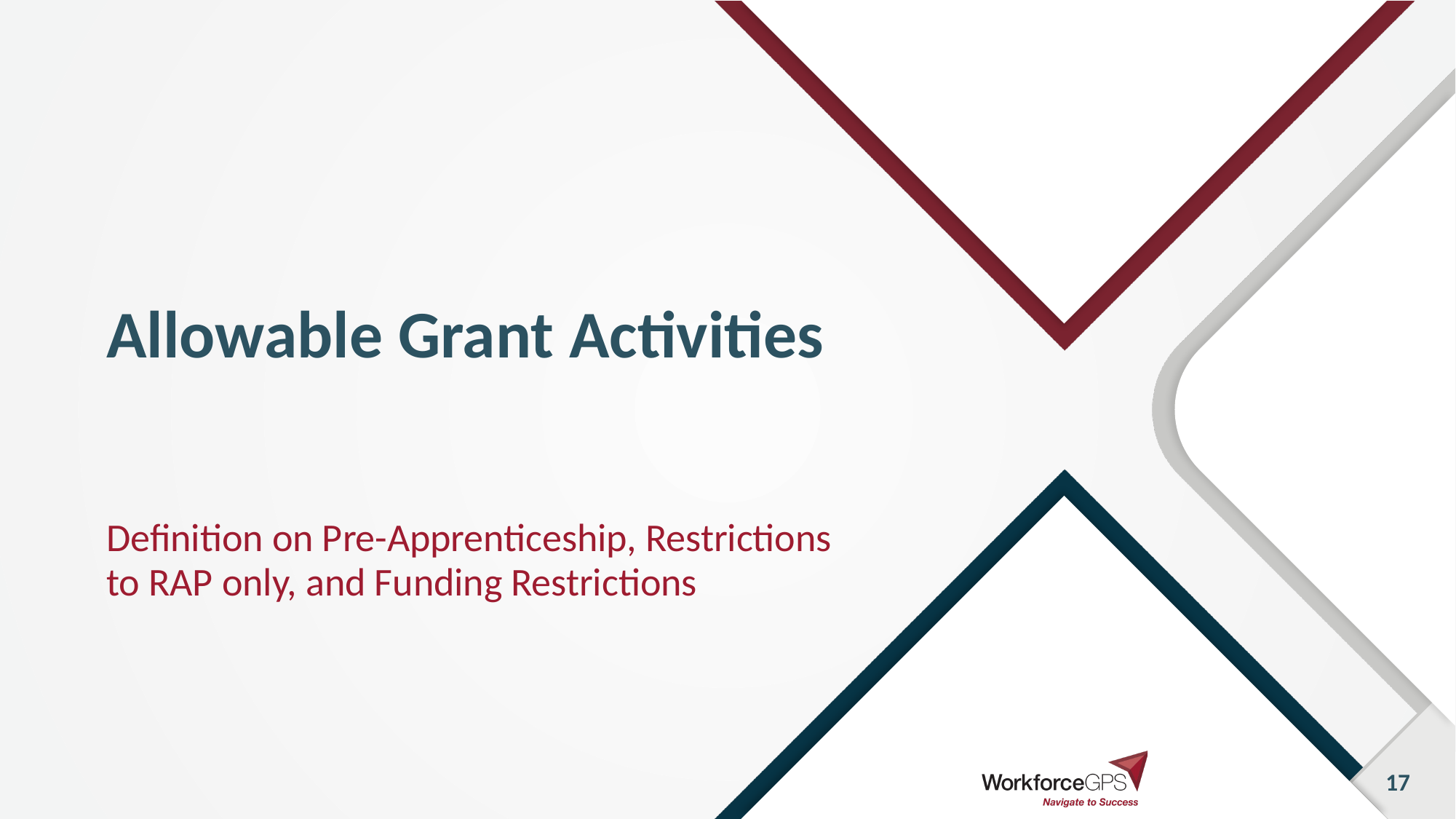

# Allowable Grant Activities
Definition on Pre-Apprenticeship, Restrictions to RAP only, and Funding Restrictions
17